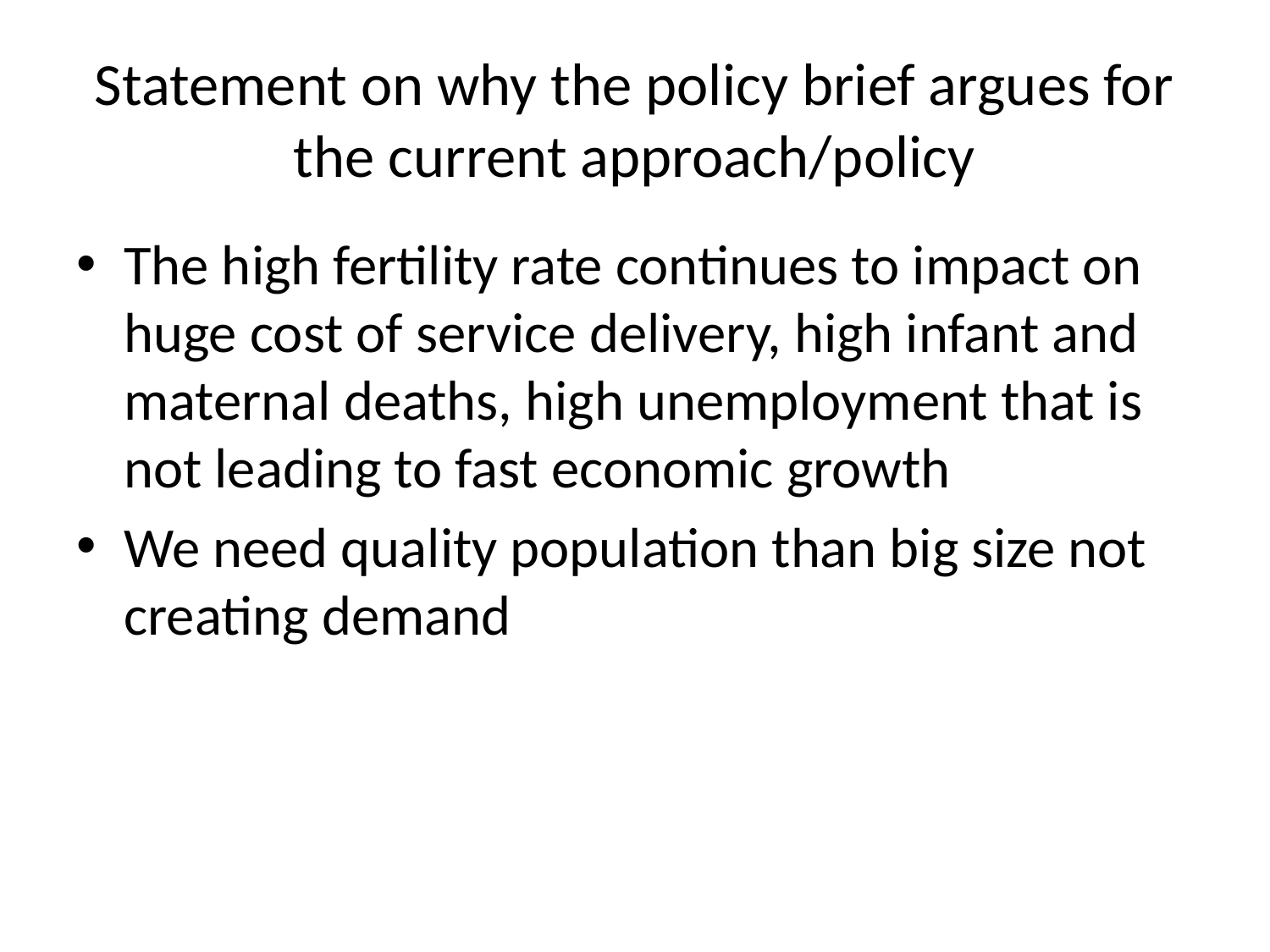

# Statement on why the policy brief argues for the current approach/policy
The high fertility rate continues to impact on huge cost of service delivery, high infant and maternal deaths, high unemployment that is not leading to fast economic growth
We need quality population than big size not creating demand